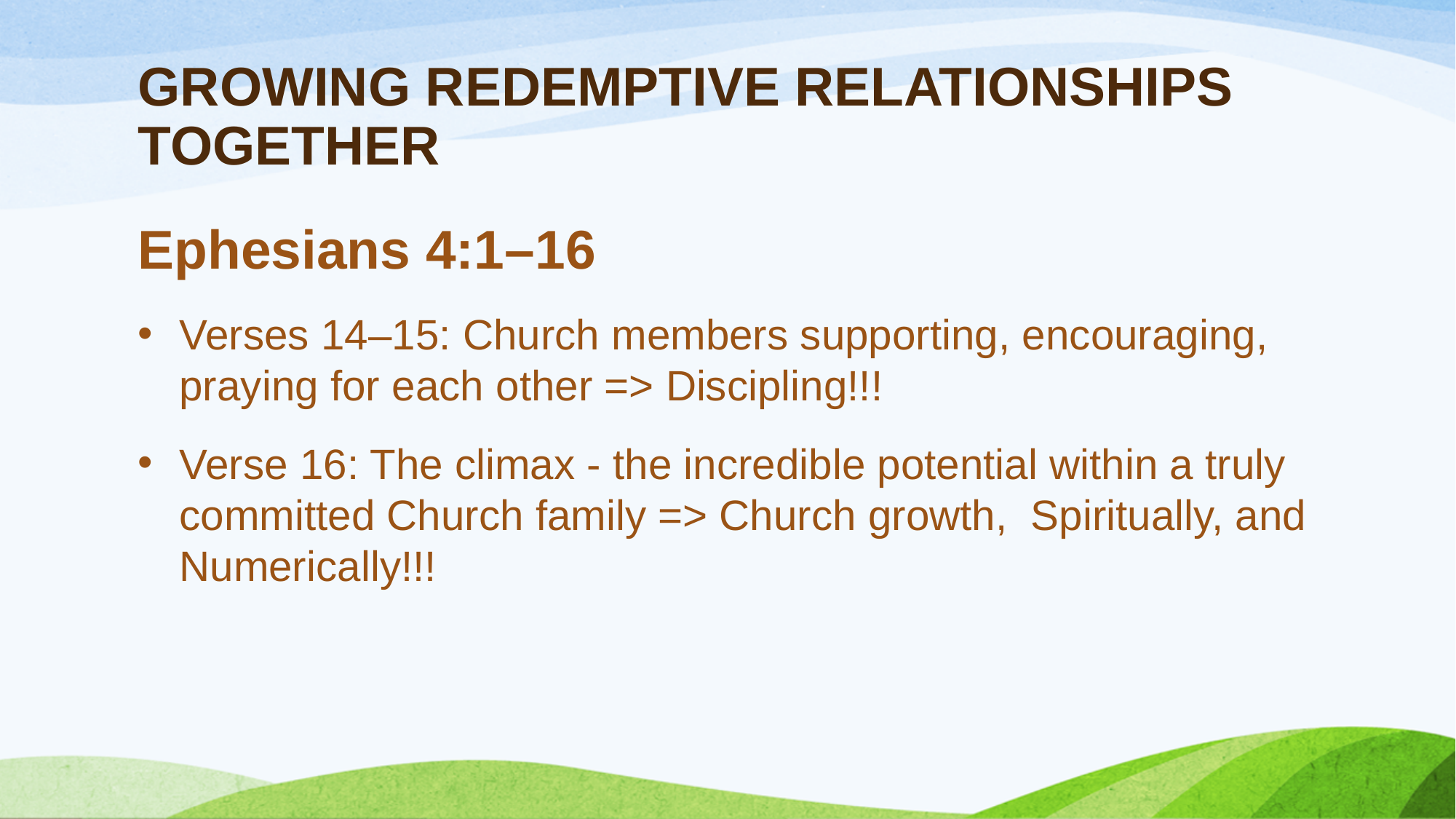

# GROWING REDEMPTIVE RELATIONSHIPS TOGETHER
Ephesians 4:1–16
Verses 14–15: Church members supporting, encouraging, praying for each other => Discipling!!!
Verse 16: The climax - the incredible potential within a truly committed Church family => Church growth,  Spiritually, and Numerically!!!